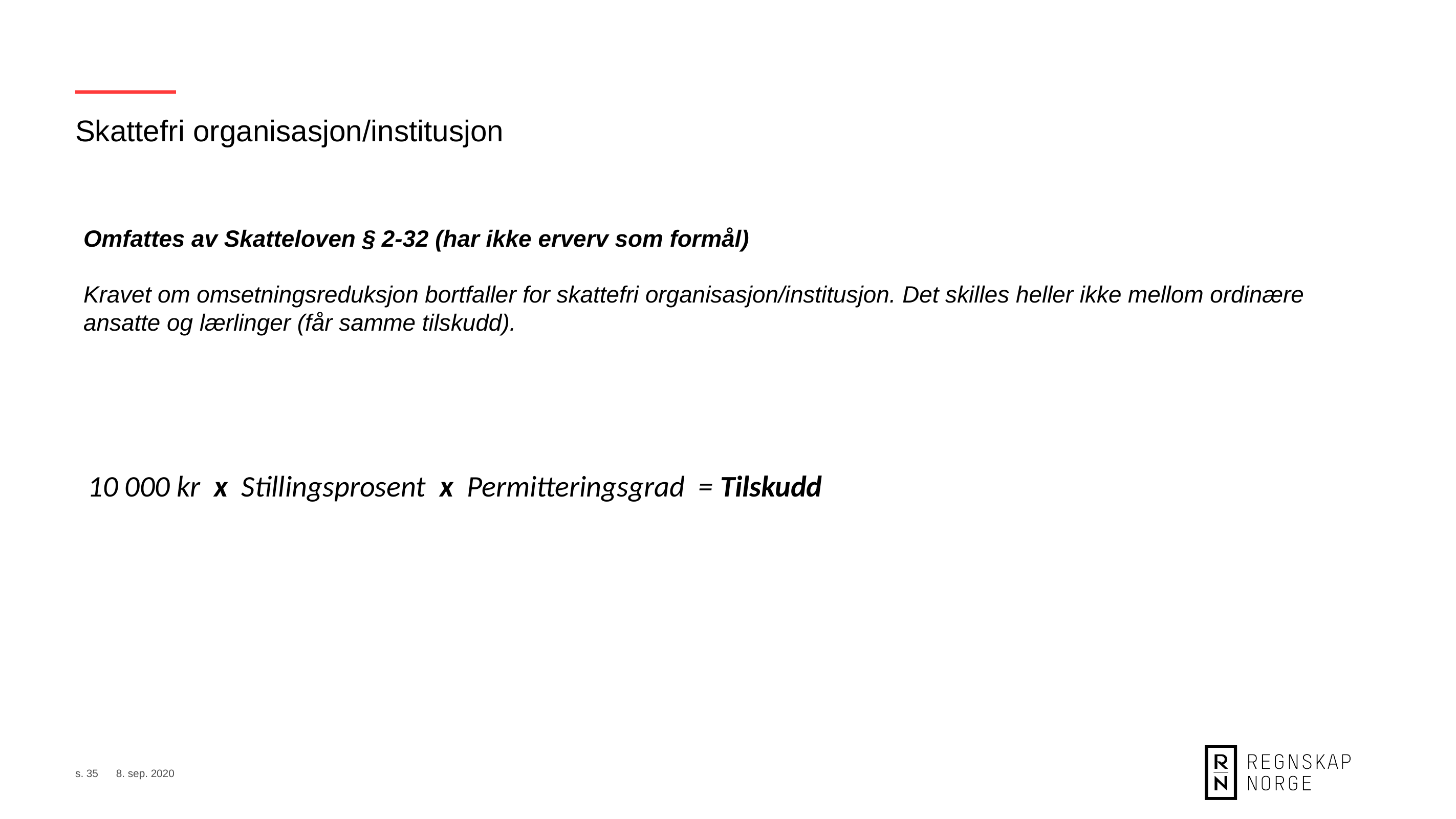

Skattefri organisasjon/institusjon
Omfattes av Skatteloven § 2-32 (har ikke erverv som formål)

Kravet om omsetningsreduksjon bortfaller for skattefri organisasjon/institusjon. Det skilles heller ikke mellom ordinære ansatte og lærlinger (får samme tilskudd).
10 000 kr  x  Stillingsprosent  x  Permitteringsgrad  = Tilskudd

s. 35
8. sep. 2020